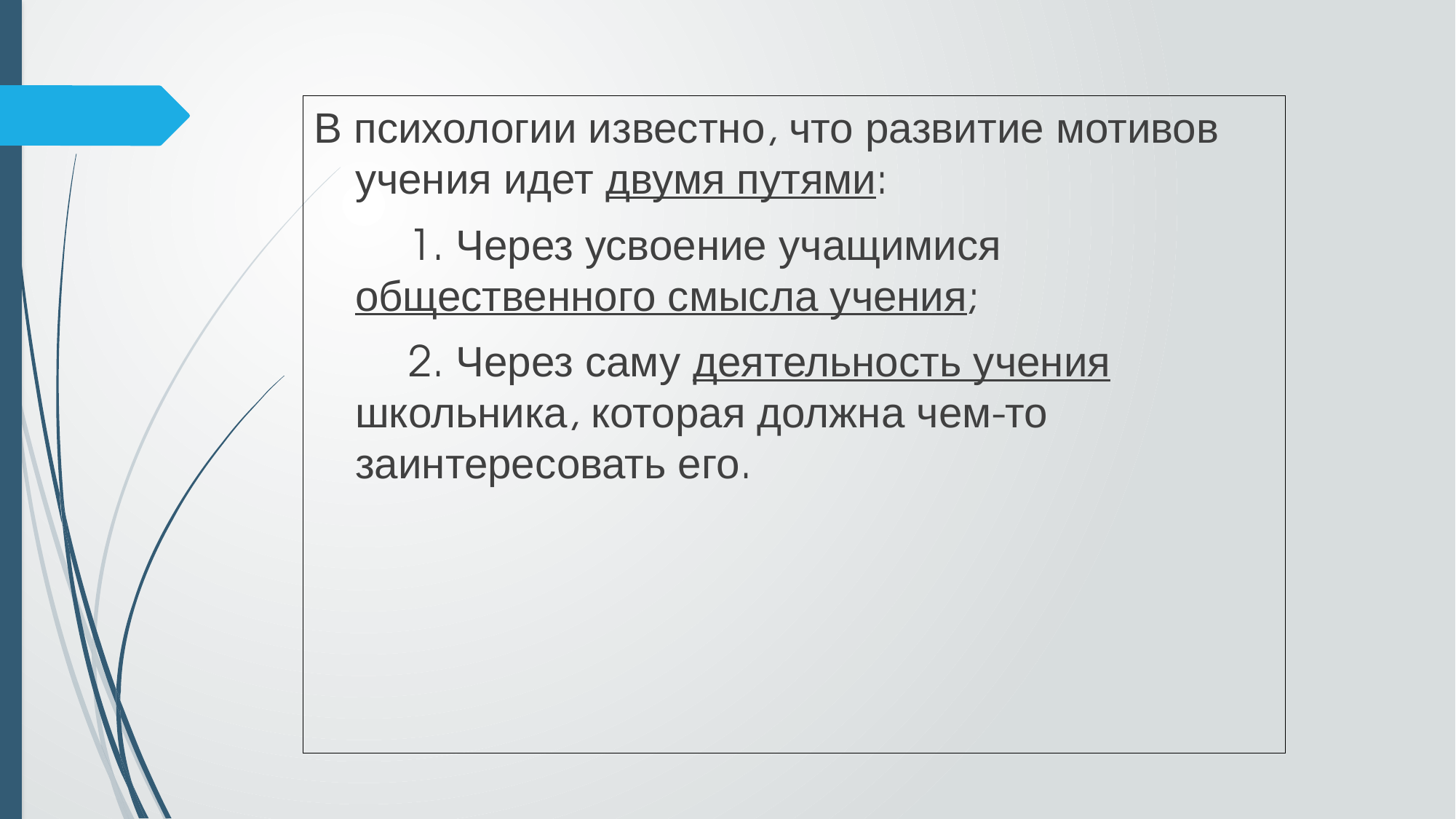

В психологии известно, что развитие мотивов учения идет двумя путями:
        1. Через усвоение учащимися общественного смысла учения;
        2. Через саму деятельность учения школьника, которая должна чем-то заинтересовать его.